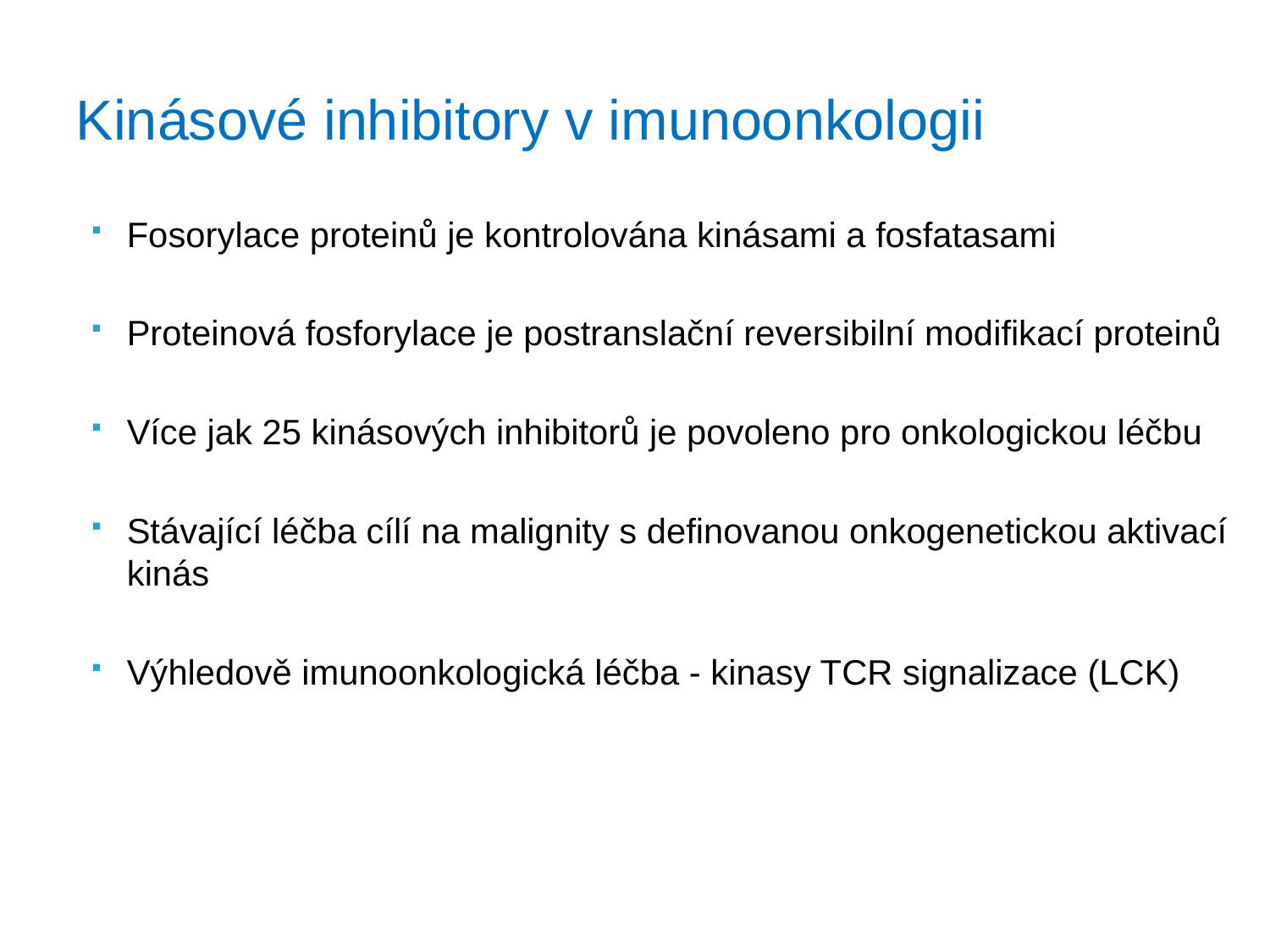

# Kinásové inhibitory v imunoonkologii
Fosorylace proteinů je kontrolována kinásami a fosfatasami

Proteinová fosforylace je postranslační reversibilní modifikací proteinů

Více jak 25 kinásových inhibitorů je povoleno pro onkologickou léčbu

Stávající léčba cílí na malignity s definovanou onkogenetickou aktivací kinás

Výhledově imunoonkologická léčba - kinasy TCR signalizace (LCK)